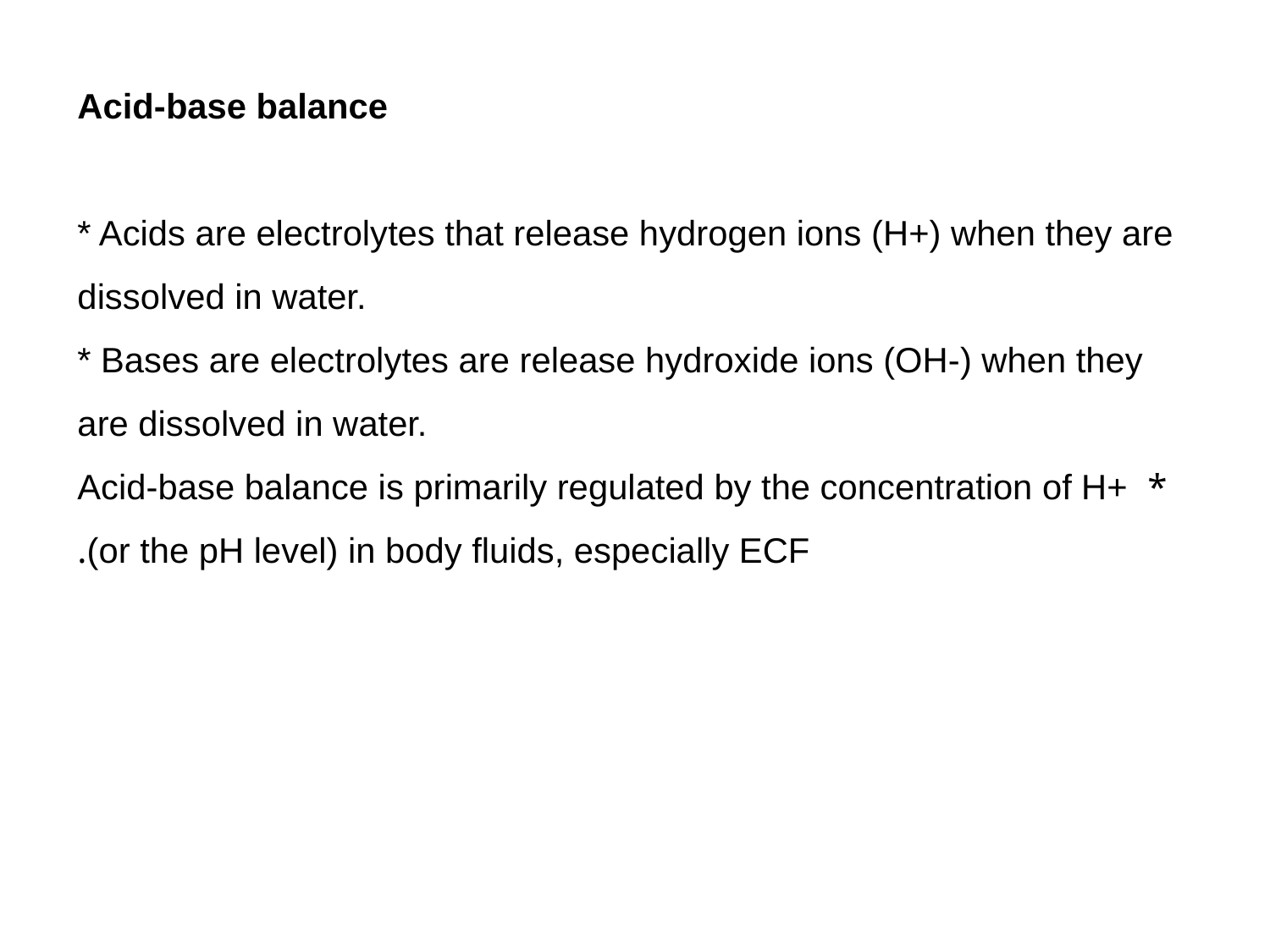

Acid-base balance

* Acids are electrolytes that release hydrogen ions (H+) when they are dissolved in water.
* Bases are electrolytes are release hydroxide ions (OH-) when they are dissolved in water.
*  Acid-base balance is primarily regulated by the concentration of H+ (or the pH level) in body fluids, especially ECF.